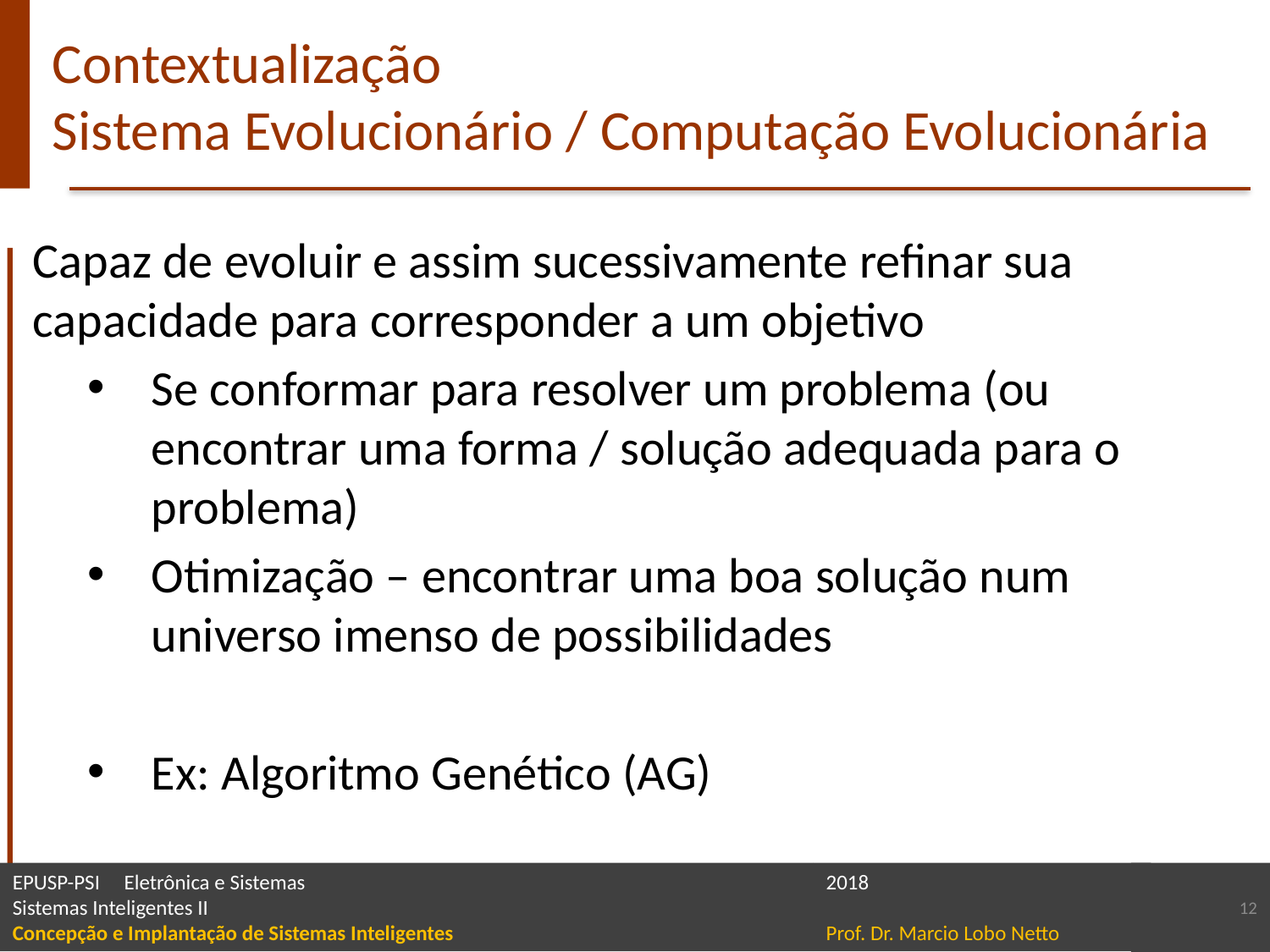

# Contextualização Sistema Evolucionário / Computação Evolucionária
Capaz de evoluir e assim sucessivamente refinar sua capacidade para corresponder a um objetivo
Se conformar para resolver um problema (ou encontrar uma forma / solução adequada para o problema)
Otimização – encontrar uma boa solução num universo imenso de possibilidades

Ex: Algoritmo Genético (AG)

12